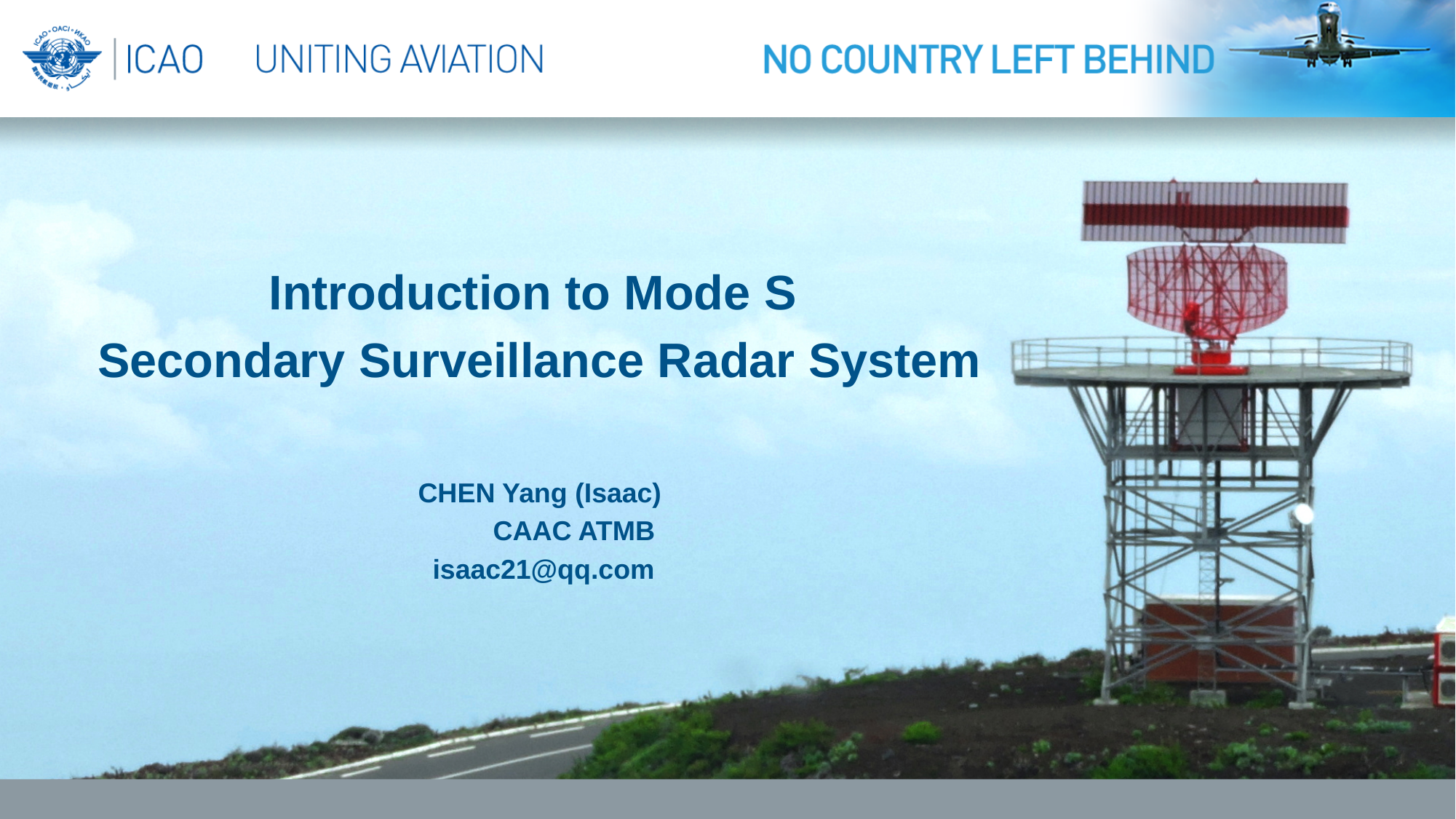

Introduction to Mode S
Secondary Surveillance Radar System

CHEN Yang (Isaac)
         CAAC ATMB
 isaac21@qq.com